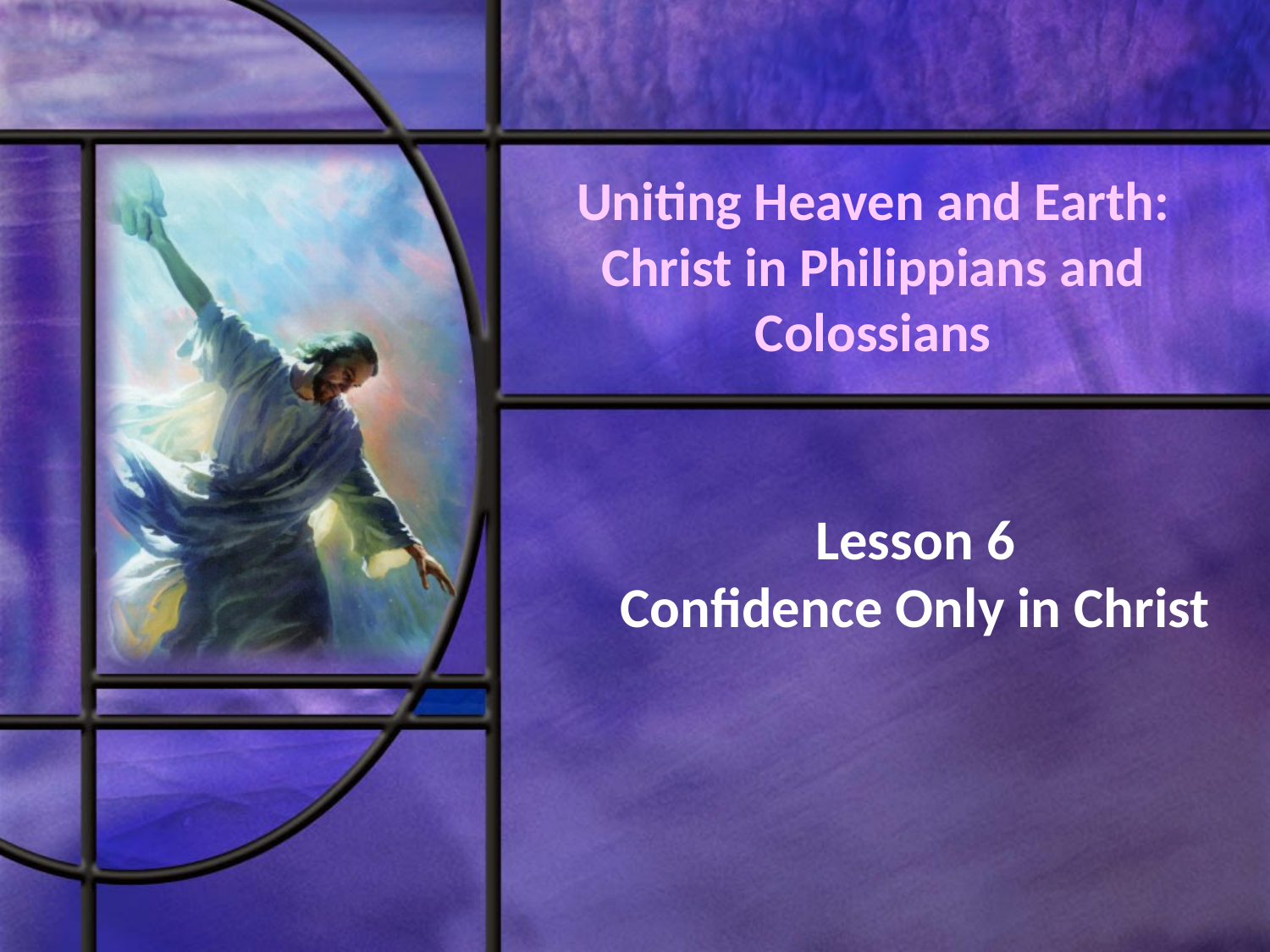

# Uniting Heaven and Earth: Christ in Philippians and Colossians
Lesson 6
Confidence Only in Christ